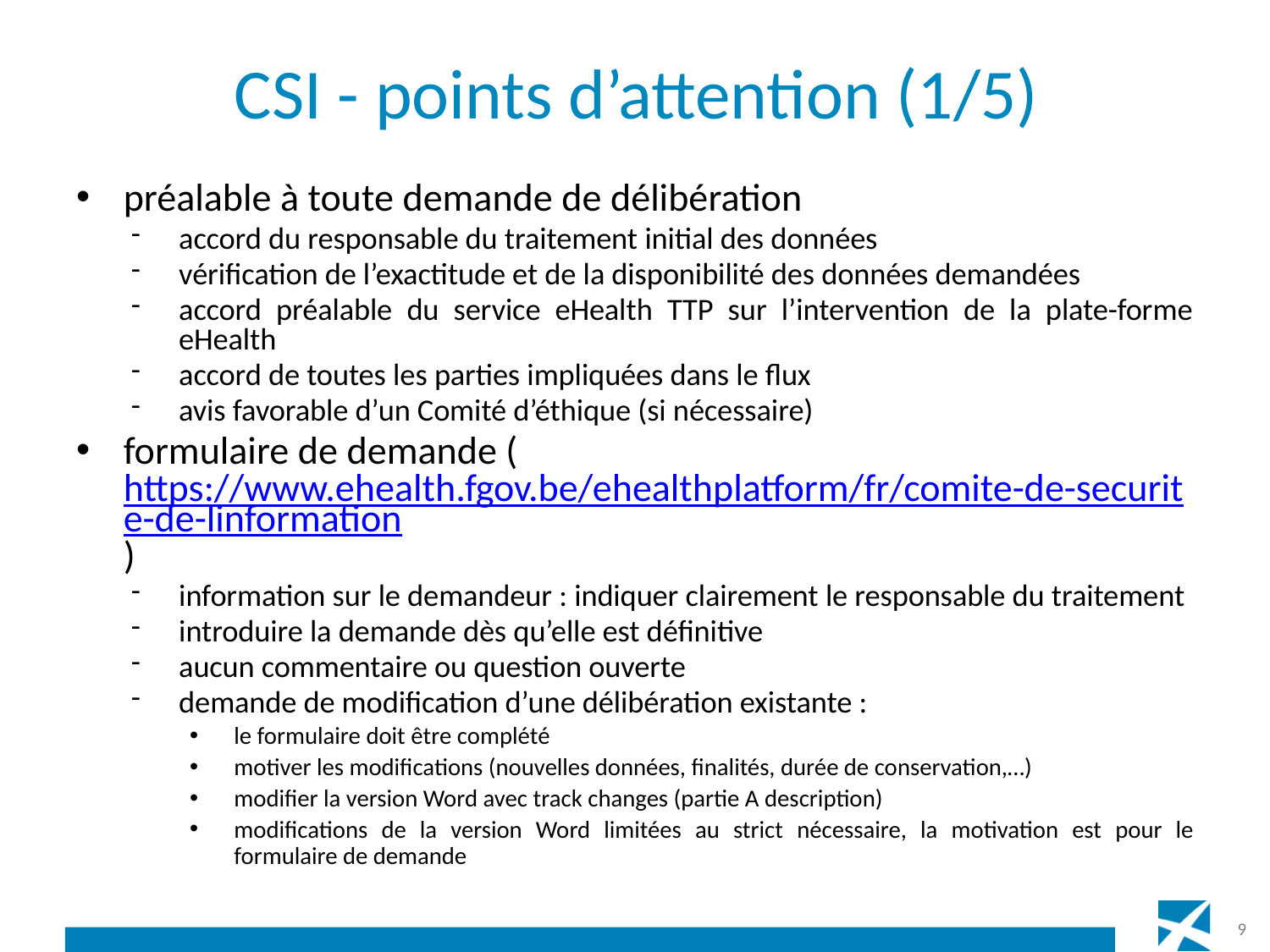

# CSI - points d’attention (1/5)
préalable à toute demande de délibération
accord du responsable du traitement initial des données
vérification de l’exactitude et de la disponibilité des données demandées
accord préalable du service eHealth TTP sur l’intervention de la plate-forme eHealth
accord de toutes les parties impliquées dans le flux
avis favorable d’un Comité d’éthique (si nécessaire)
formulaire de demande (https://www.ehealth.fgov.be/ehealthplatform/fr/comite-de-securite-de-linformation)
information sur le demandeur : indiquer clairement le responsable du traitement
introduire la demande dès qu’elle est définitive
aucun commentaire ou question ouverte
demande de modification d’une délibération existante :
le formulaire doit être complété
motiver les modifications (nouvelles données, finalités, durée de conservation,…)
modifier la version Word avec track changes (partie A description)
modifications de la version Word limitées au strict nécessaire, la motivation est pour le formulaire de demande

9